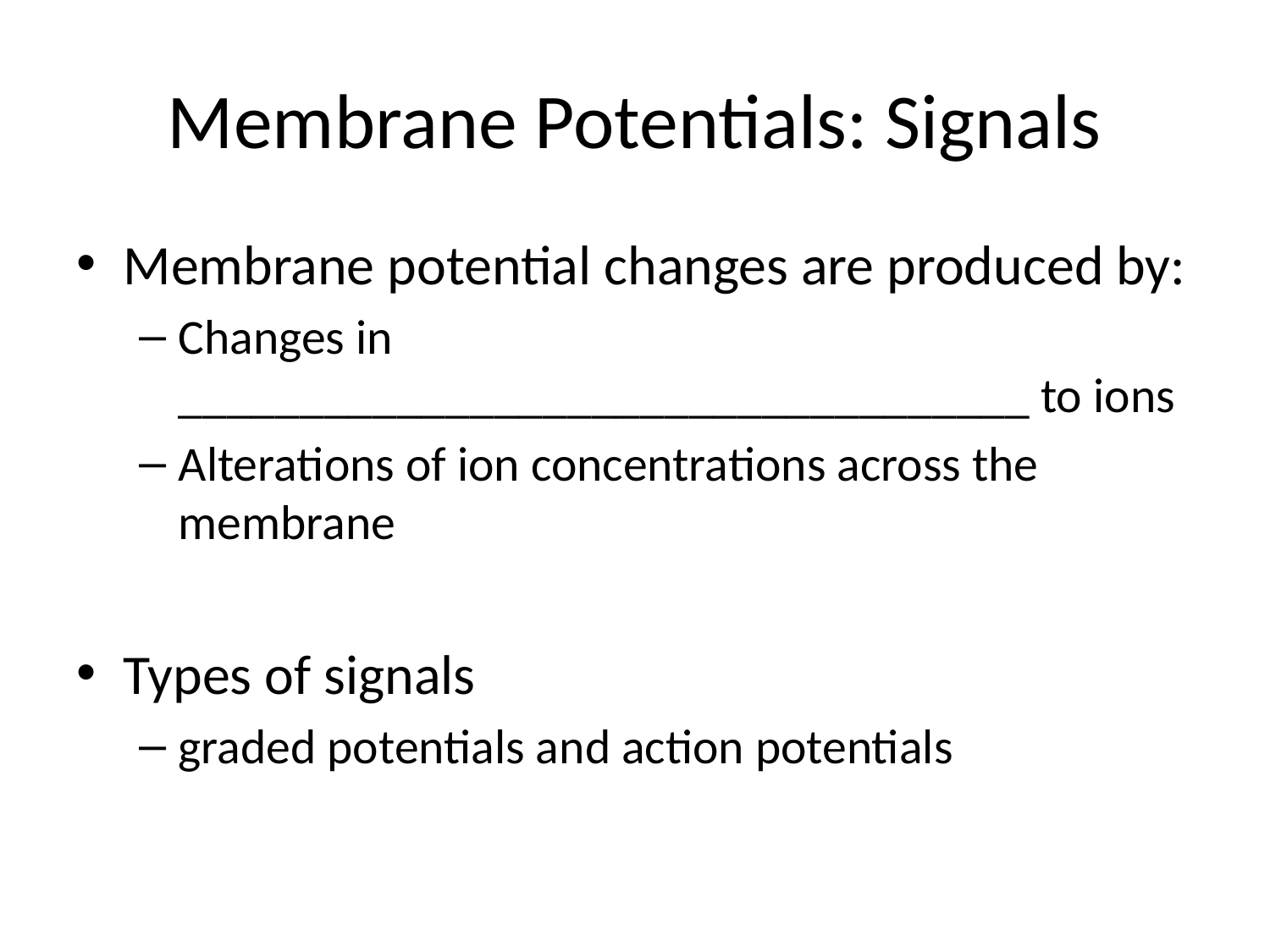

# Membrane Potentials: Signals
Membrane potential changes are produced by:
Changes in ___________________________________ to ions
Alterations of ion concentrations across the membrane

Types of signals
graded potentials and action potentials